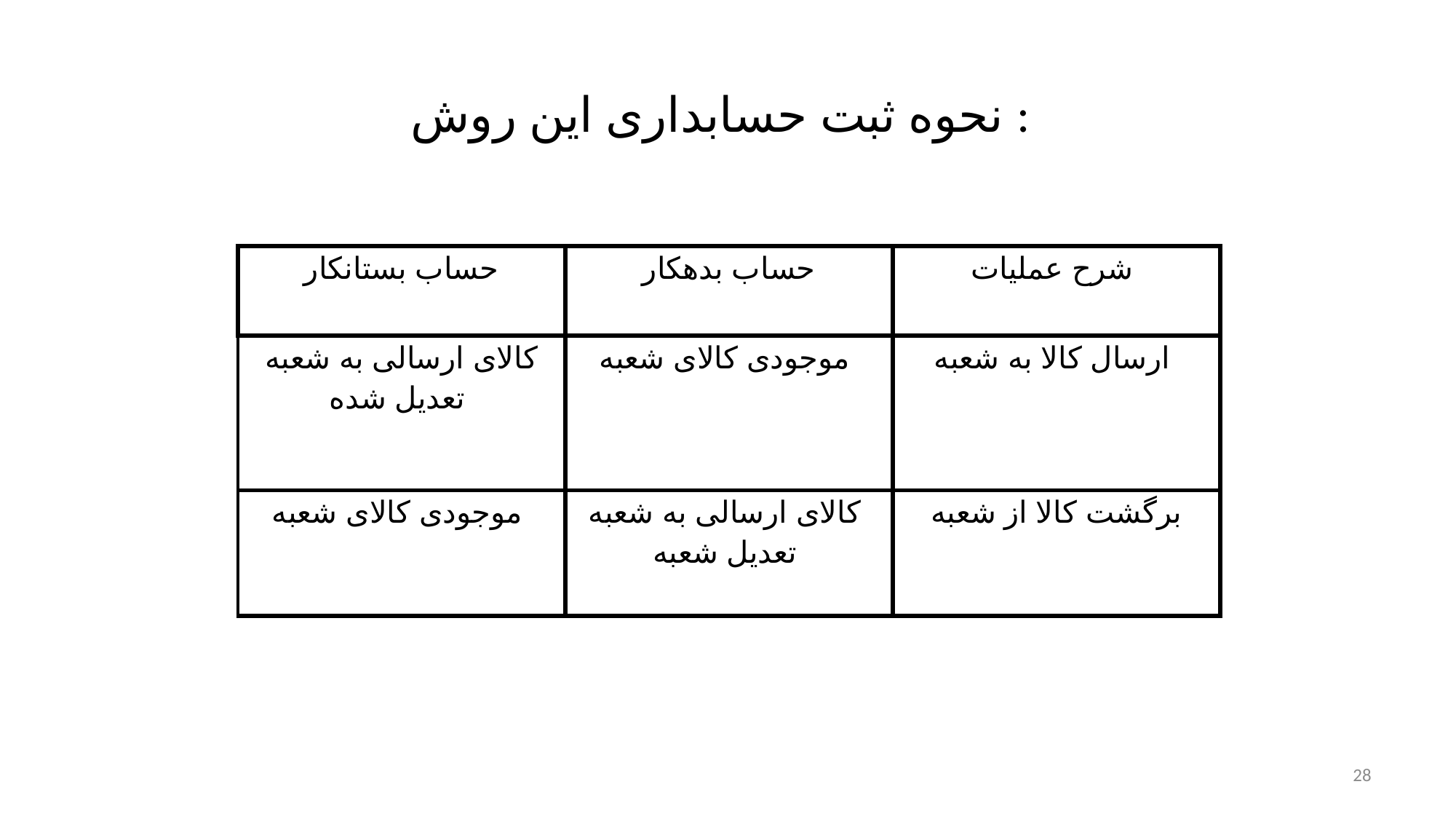

# نحوه ثبت حسابداری اين روش :
| حساب بستانکار | حساب بدهکار | شرح عمليات |
| --- | --- | --- |
| کالای ارسالی به شعبه تعديل شده | موجودی کالای شعبه | ارسال کالا به شعبه |
| موجودی کالای شعبه | کالای ارسالی به شعبه تعديل شعبه | برگشت کالا از شعبه |
|  |
| --- |
28